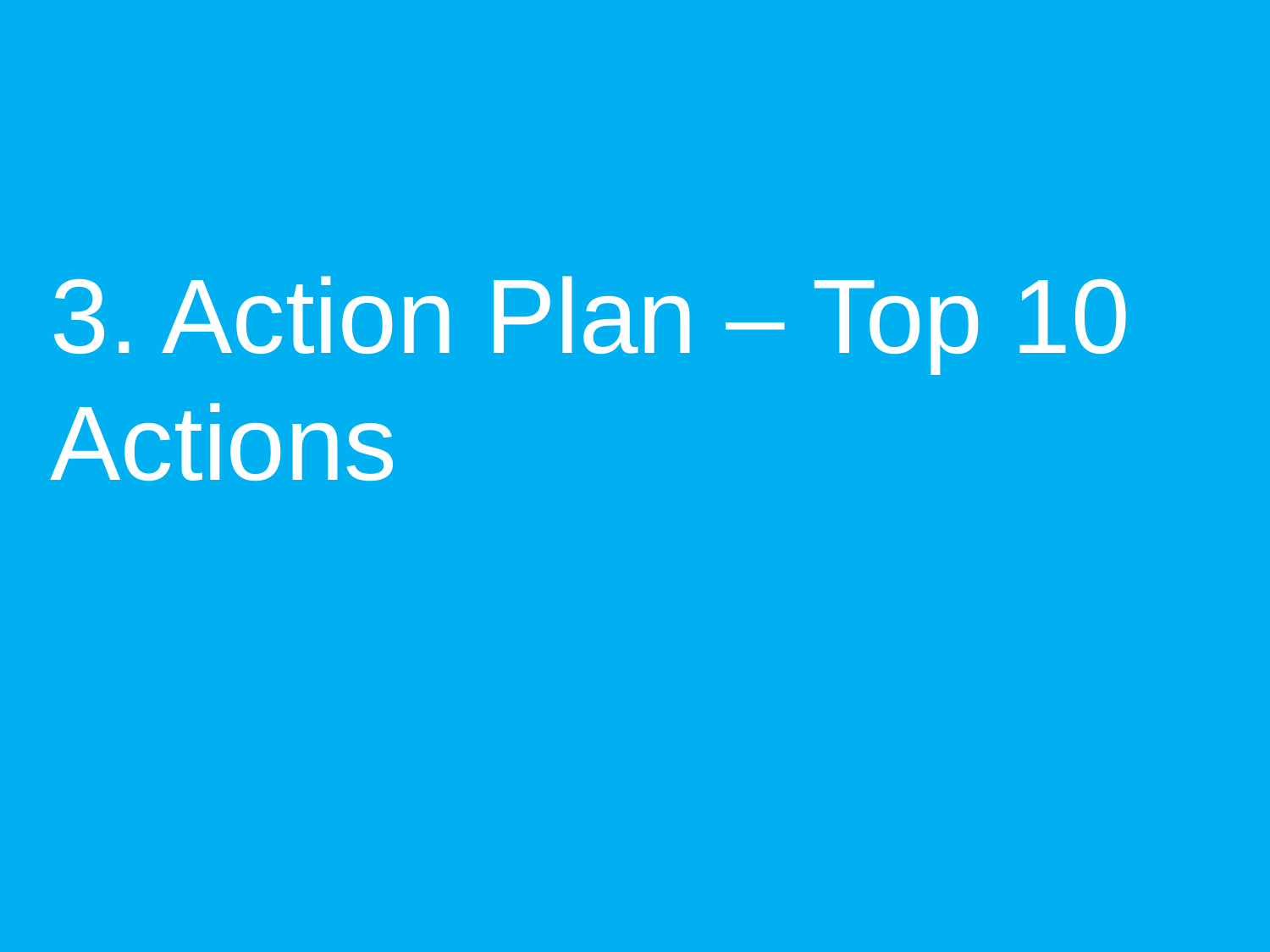

3. Action Plan – Top 10 Actions